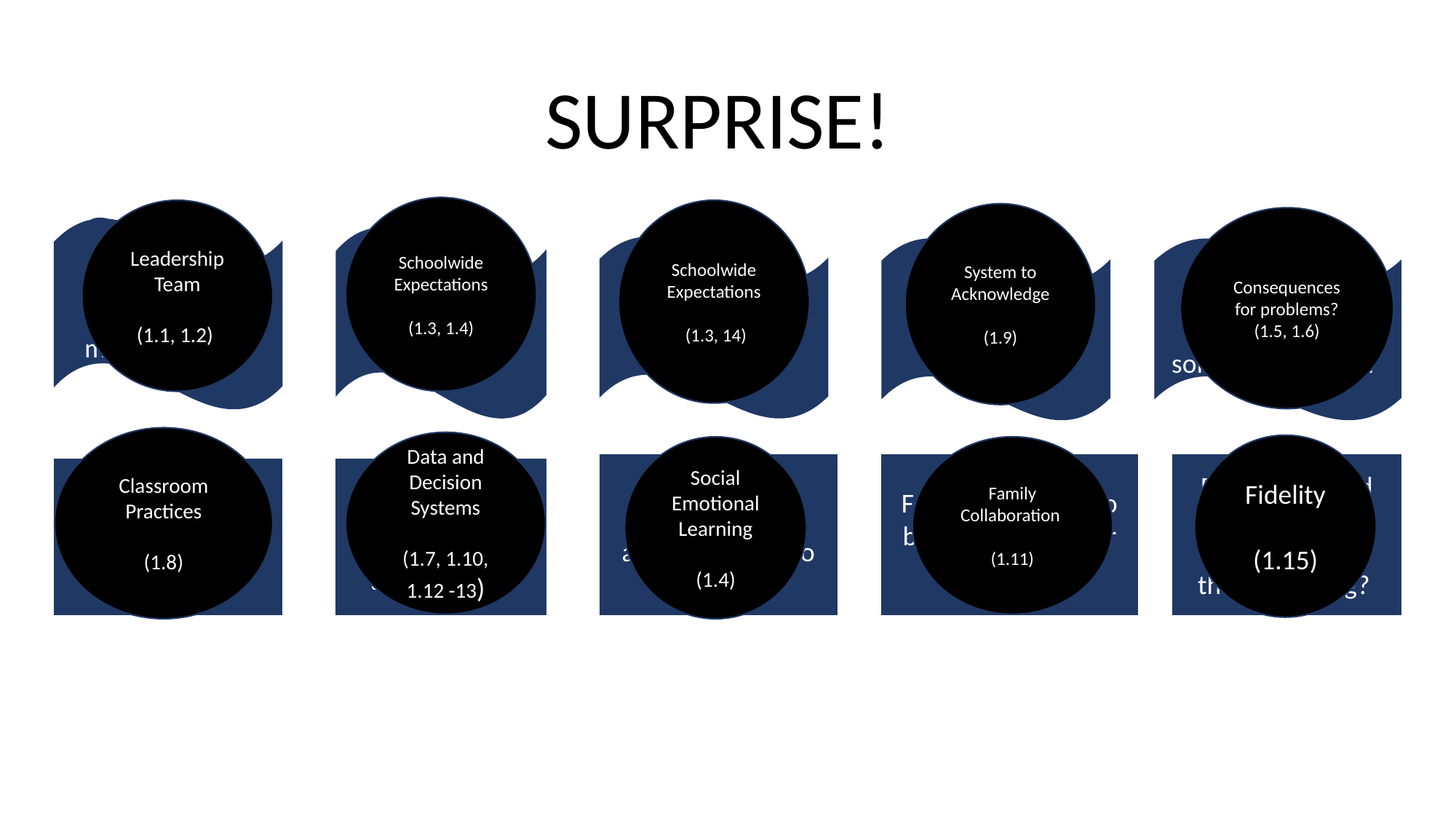

# SURPRISE!
Schoolwide Expectations

(1.3, 1.4)
Leadership Team

(1.1, 1.2)
Schoolwide Expectations

 (1.3, 14)
System to Acknowledge

(1.9)
Consequences for problems? (1.5, 1.6)
Staff that are willing to have mindset shifts?

Adults who are on the same page?
To know what is expected of them?
To be told what they are doing correctly
To know what to expect if they do something wrong?
Classroom Practices

(1.8)
Data and Decision Systems

(1.7, 1.10, 1.12 -13)
Fidelity

(1.15)
Social Emotional Learning

(1.4)
Family Collaboration

(1.11)
For adults to model behavior and teach how to respond?
For their families to be engaged in their education?
For schools and educators to do what they say they are doing?
To be taught?
Adults to make decisions based on data – not on assumptions?